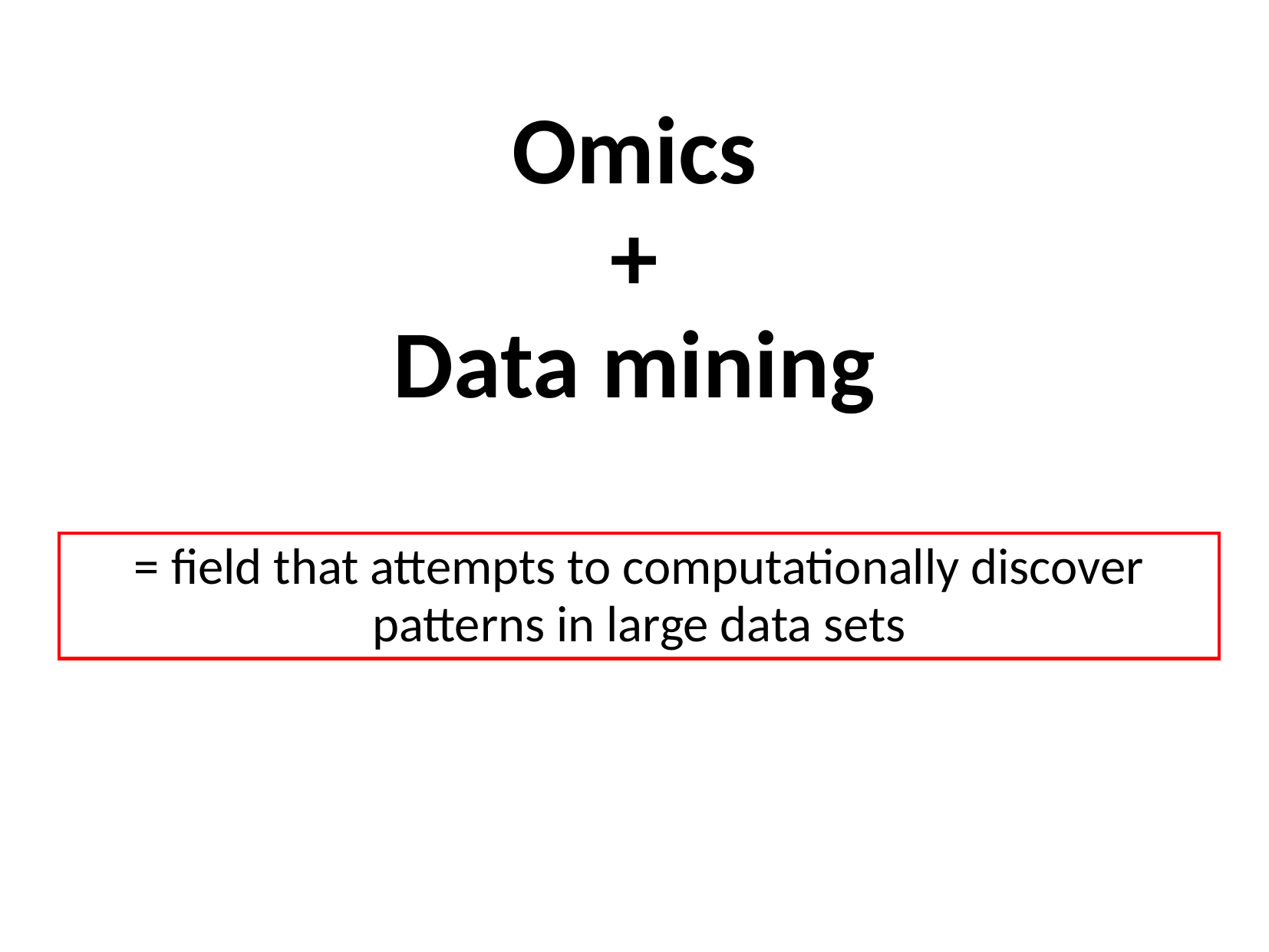

Omics
+
Data mining
= field that attempts to computationally discover patterns in large data sets